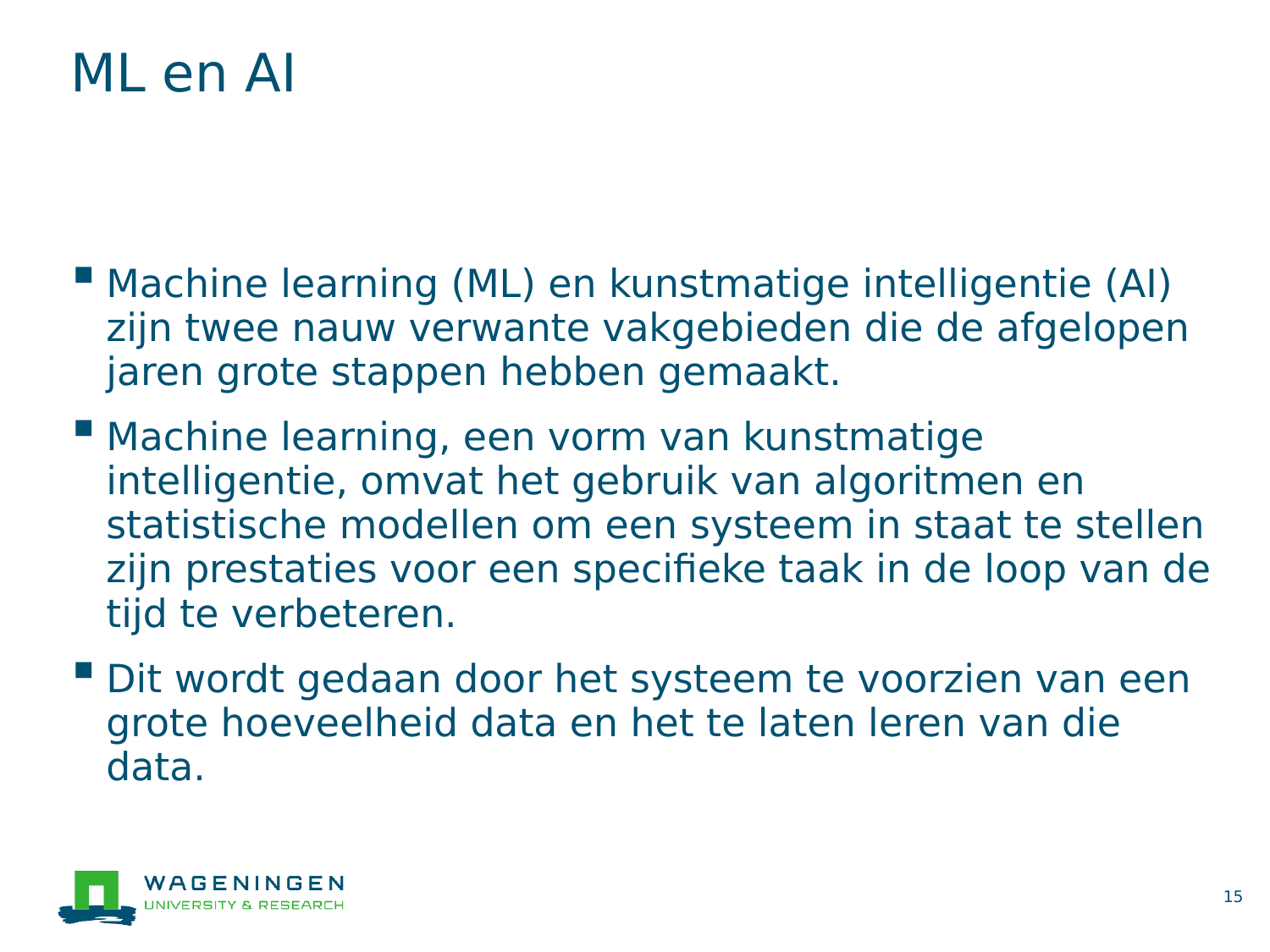

# ML en AI
Machine learning (ML) en kunstmatige intelligentie (AI) zijn twee nauw verwante vakgebieden die de afgelopen jaren grote stappen hebben gemaakt.
Machine learning, een vorm van kunstmatige intelligentie, omvat het gebruik van algoritmen en statistische modellen om een ​​systeem in staat te stellen zijn prestaties voor een specifieke taak in de loop van de tijd te verbeteren.
Dit wordt gedaan door het systeem te voorzien van een grote hoeveelheid data en het te laten leren van die data.
15